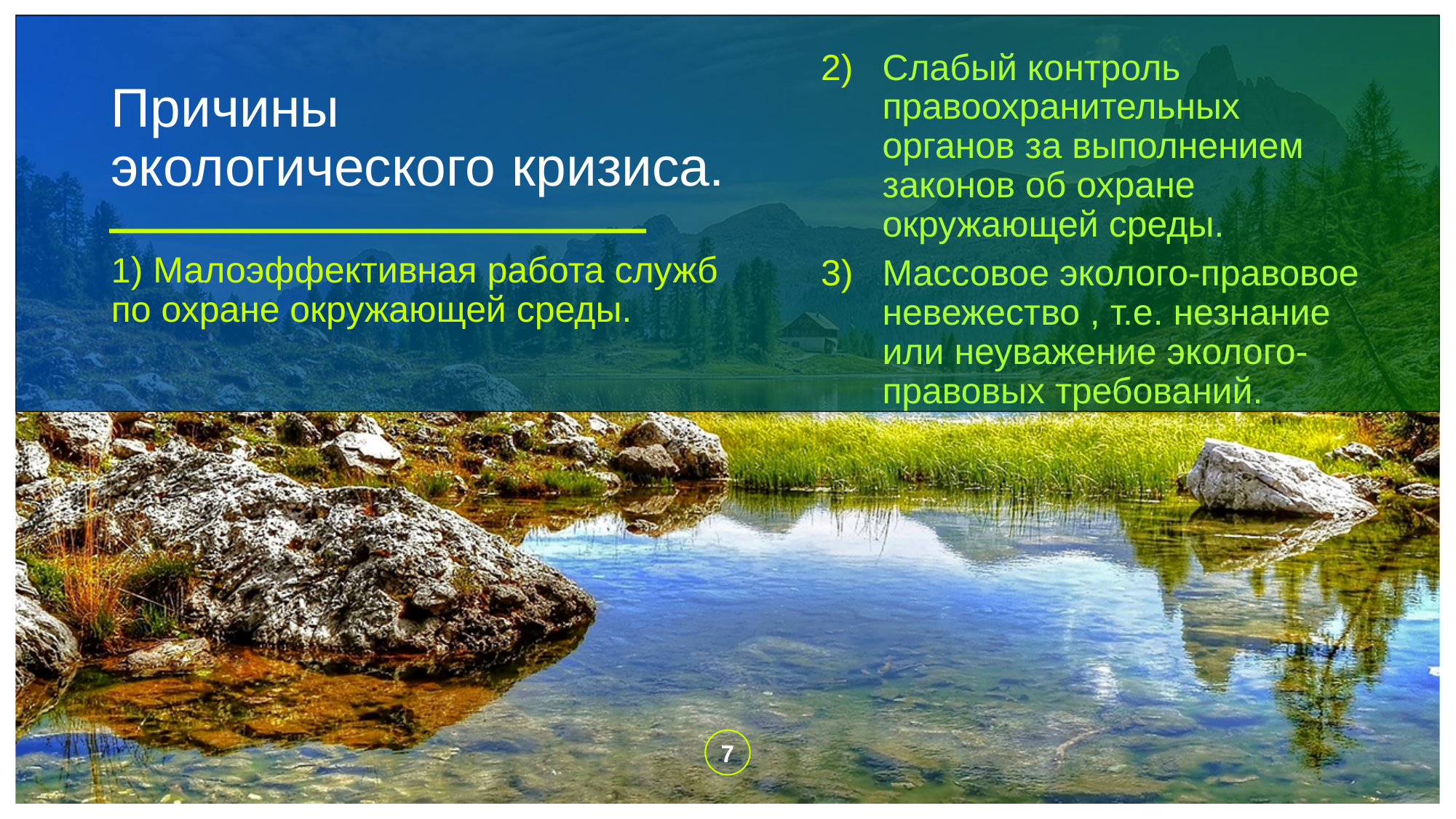

# Причины экологического кризиса.
Слабый контроль правоохранительных органов за выполнением законов об охране окружающей среды.
Массовое эколого-правовое невежество , т.е. незнание или неуважение эколого-правовых требований.

1) Малоэффективная работа служб по охране окружающей среды.

7